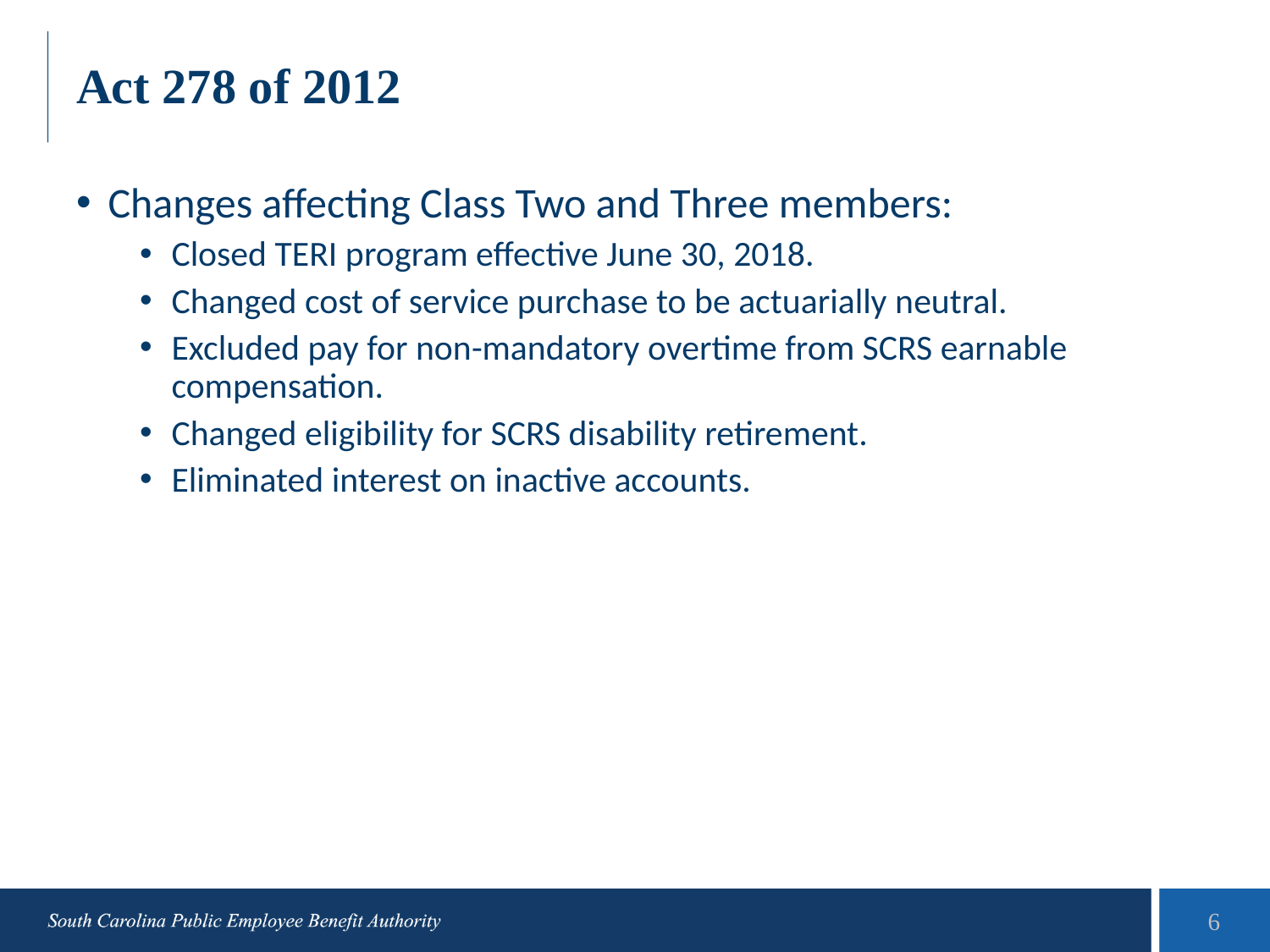

# Act 278 of 2012
Changes affecting Class Two and Three members:
Closed TERI program effective June 30, 2018.
Changed cost of service purchase to be actuarially neutral.
Excluded pay for non-mandatory overtime from SCRS earnable compensation.
Changed eligibility for SCRS disability retirement.
Eliminated interest on inactive accounts.

6